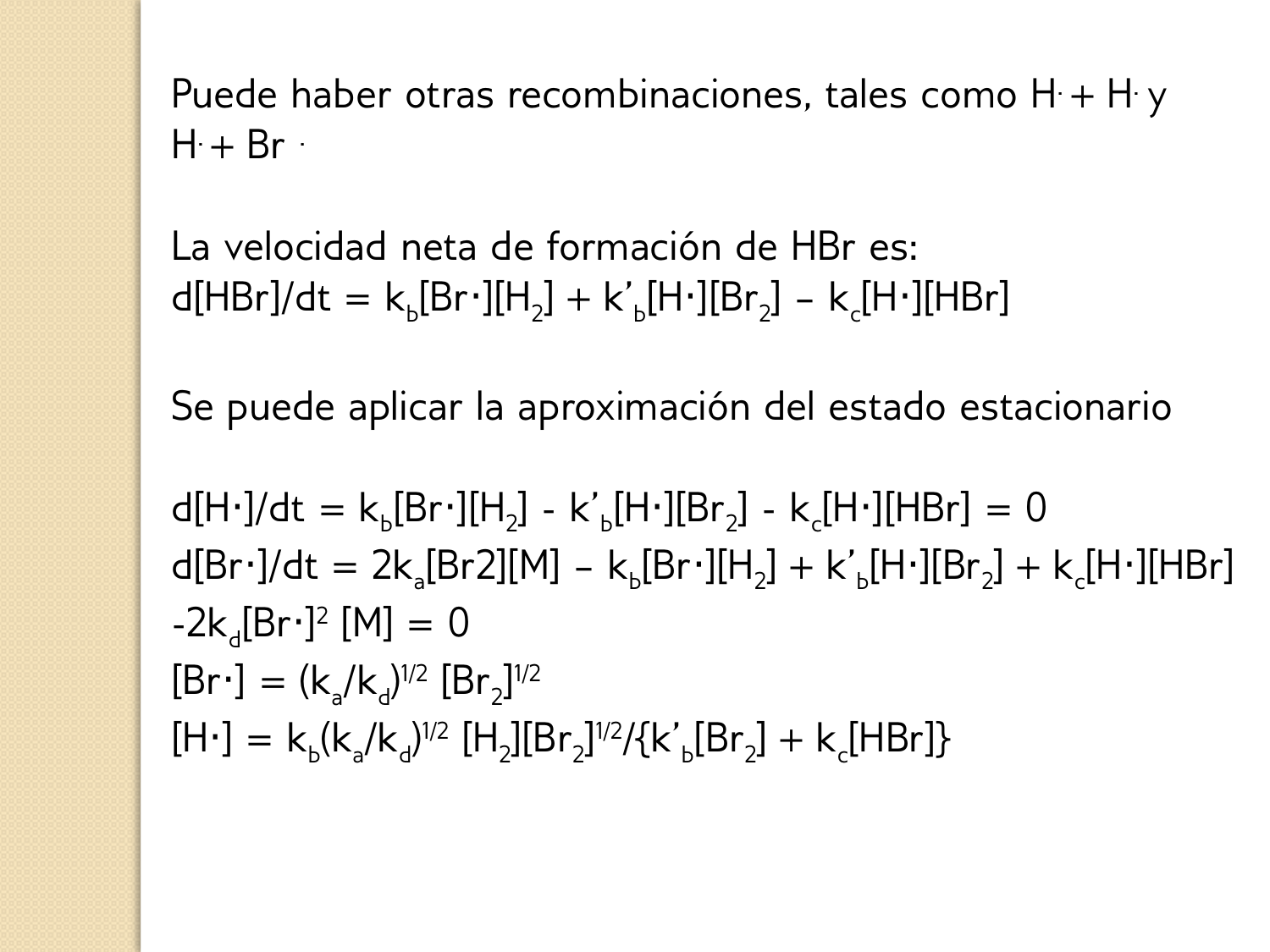

Puede haber otras recombinaciones, tales como H. + H. y
H. + Br .

La velocidad neta de formación de HBr es:
d[HBr]/dt = kb[Br⋅][H2] + k’b[H⋅][Br2] – kc[H⋅][HBr]

Se puede aplicar la aproximación del estado estacionario

d[H⋅]/dt = kb[Br⋅][H2] - k’b[H⋅][Br2] - kc[H⋅][HBr] = 0
d[Br⋅]/dt = 2ka[Br2][M] – kb[Br⋅][H2] + k’b[H⋅][Br2] + kc[H⋅][HBr] -2kd[Br⋅]2 [M] = 0
[Br⋅] = (ka/kd)1/2 [Br2]1/2
[H⋅] = kb(ka/kd)1/2 [H2][Br2]1/2/{k’b[Br2] + kc[HBr]}